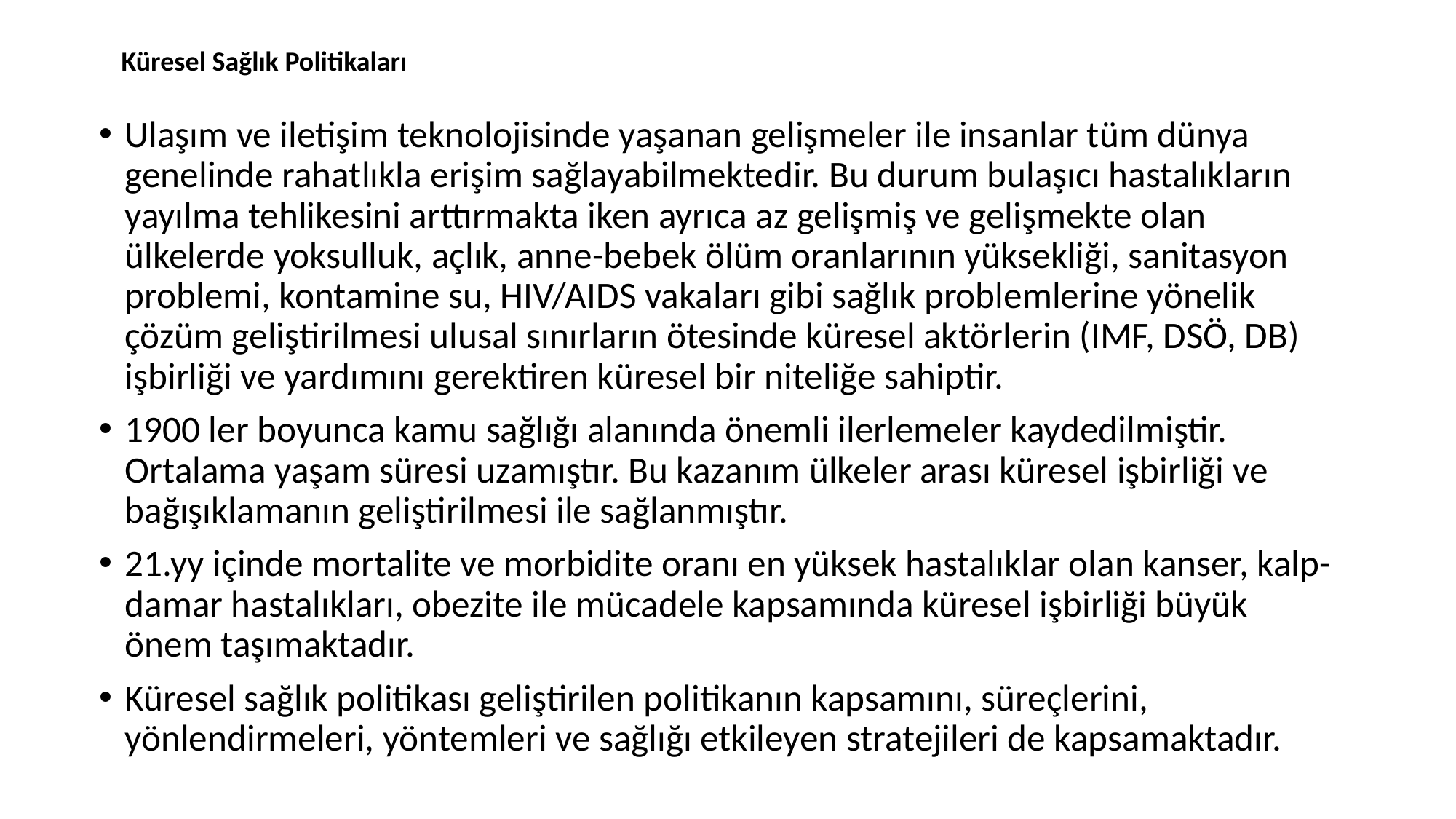

# Küresel Sağlık Politikaları
Ulaşım ve iletişim teknolojisinde yaşanan gelişmeler ile insanlar tüm dünya genelinde rahatlıkla erişim sağlayabilmektedir. Bu durum bulaşıcı hastalıkların yayılma tehlikesini arttırmakta iken ayrıca az gelişmiş ve gelişmekte olan ülkelerde yoksulluk, açlık, anne-bebek ölüm oranlarının yüksekliği, sanitasyon problemi, kontamine su, HIV/AIDS vakaları gibi sağlık problemlerine yönelik çözüm geliştirilmesi ulusal sınırların ötesinde küresel aktörlerin (IMF, DSÖ, DB) işbirliği ve yardımını gerektiren küresel bir niteliğe sahiptir.
1900 ler boyunca kamu sağlığı alanında önemli ilerlemeler kaydedilmiştir. Ortalama yaşam süresi uzamıştır. Bu kazanım ülkeler arası küresel işbirliği ve bağışıklamanın geliştirilmesi ile sağlanmıştır.
21.yy içinde mortalite ve morbidite oranı en yüksek hastalıklar olan kanser, kalp-damar hastalıkları, obezite ile mücadele kapsamında küresel işbirliği büyük önem taşımaktadır.
Küresel sağlık politikası geliştirilen politikanın kapsamını, süreçlerini, yönlendirmeleri, yöntemleri ve sağlığı etkileyen stratejileri de kapsamaktadır.